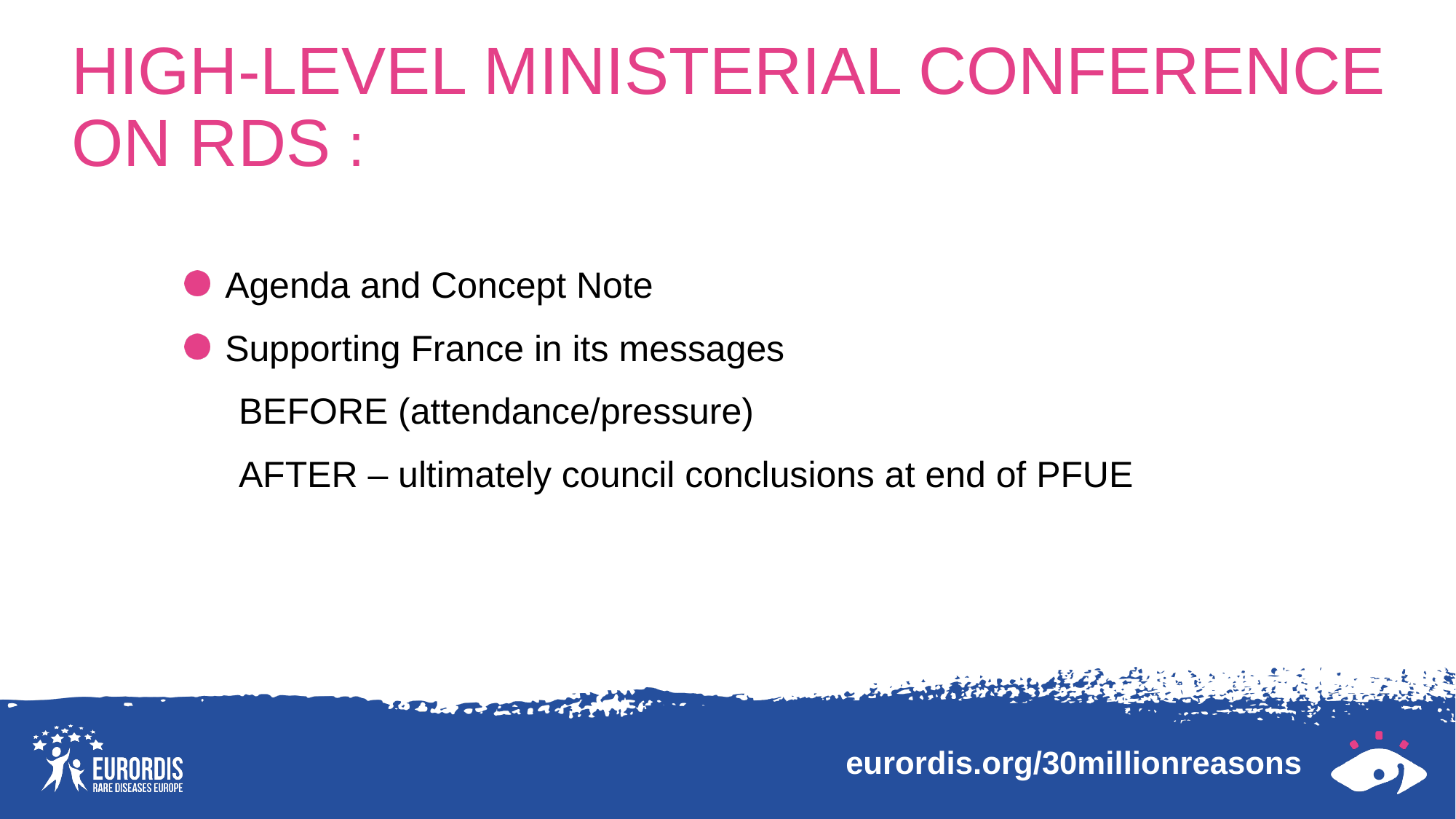

# High-Level Ministerial Conference on rds :
Agenda and Concept Note
Supporting France in its messages
BEFORE (attendance/pressure)
AFTER – ultimately council conclusions at end of PFUE